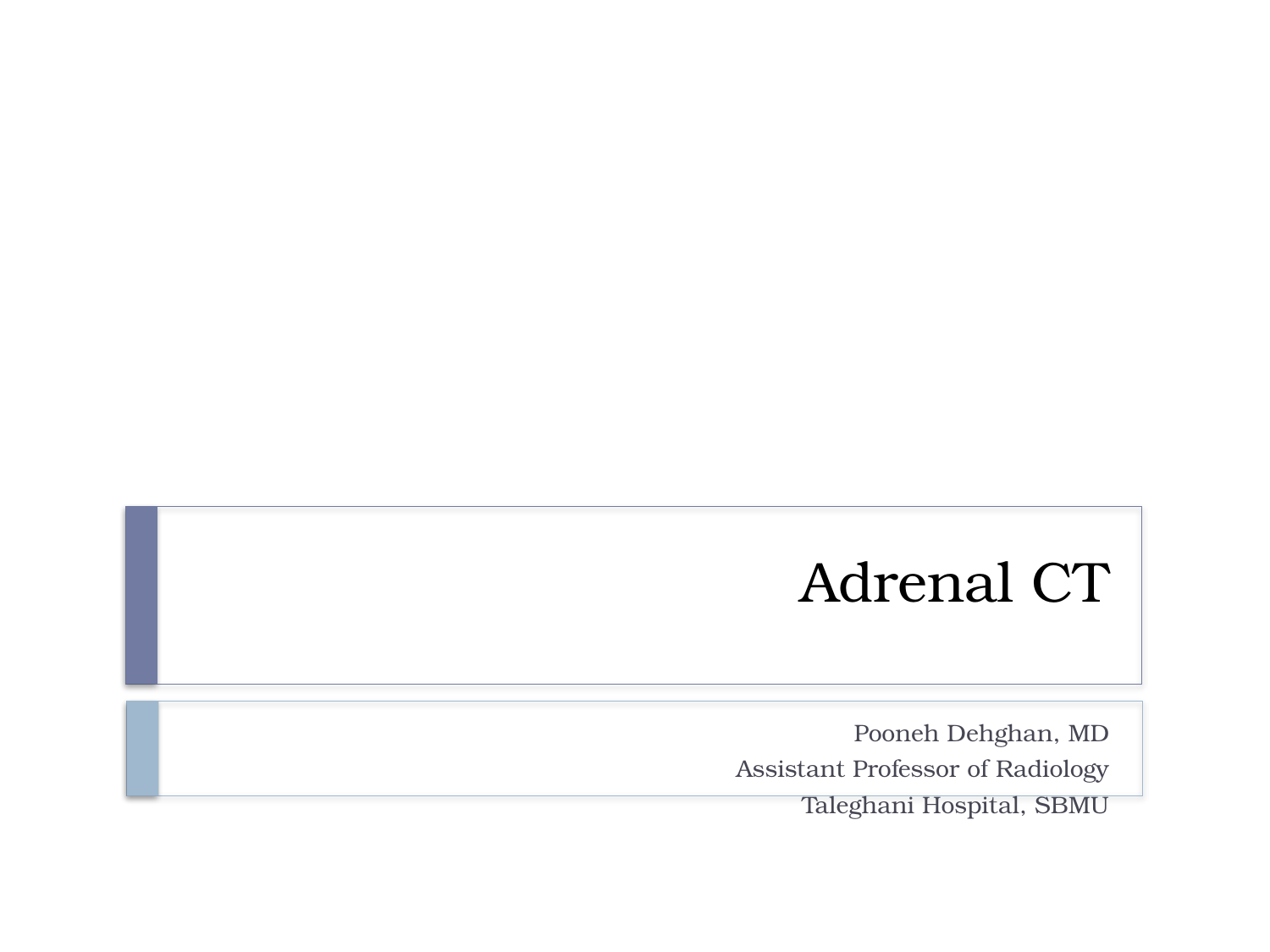

# Adrenal CT
Pooneh Dehghan, MD
Assistant Professor of Radiology
Taleghani Hospital, SBMU